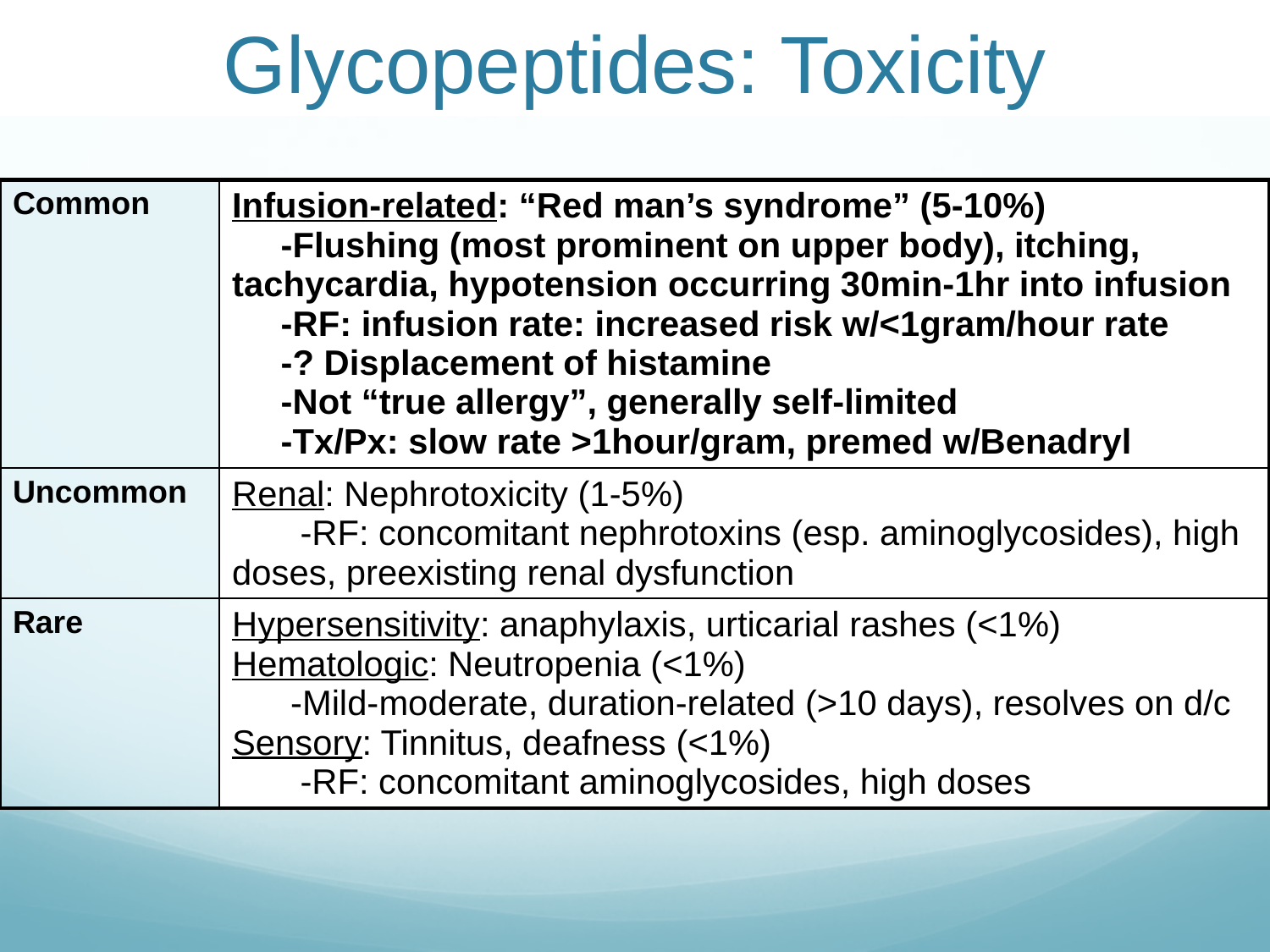

# Glycopeptides: Toxicity
| Common | Infusion-related: “Red man’s syndrome” (5-10%) -Flushing (most prominent on upper body), itching, tachycardia, hypotension occurring 30min-1hr into infusion -RF: infusion rate: increased risk w/<1gram/hour rate -? Displacement of histamine -Not “true allergy”, generally self-limited -Tx/Px: slow rate >1hour/gram, premed w/Benadryl |
| --- | --- |
| Uncommon | Renal: Nephrotoxicity (1-5%) -RF: concomitant nephrotoxins (esp. aminoglycosides), high doses, preexisting renal dysfunction |
| Rare | Hypersensitivity: anaphylaxis, urticarial rashes (<1%) Hematologic: Neutropenia (<1%) -Mild-moderate, duration-related (>10 days), resolves on d/c Sensory: Tinnitus, deafness (<1%) -RF: concomitant aminoglycosides, high doses |